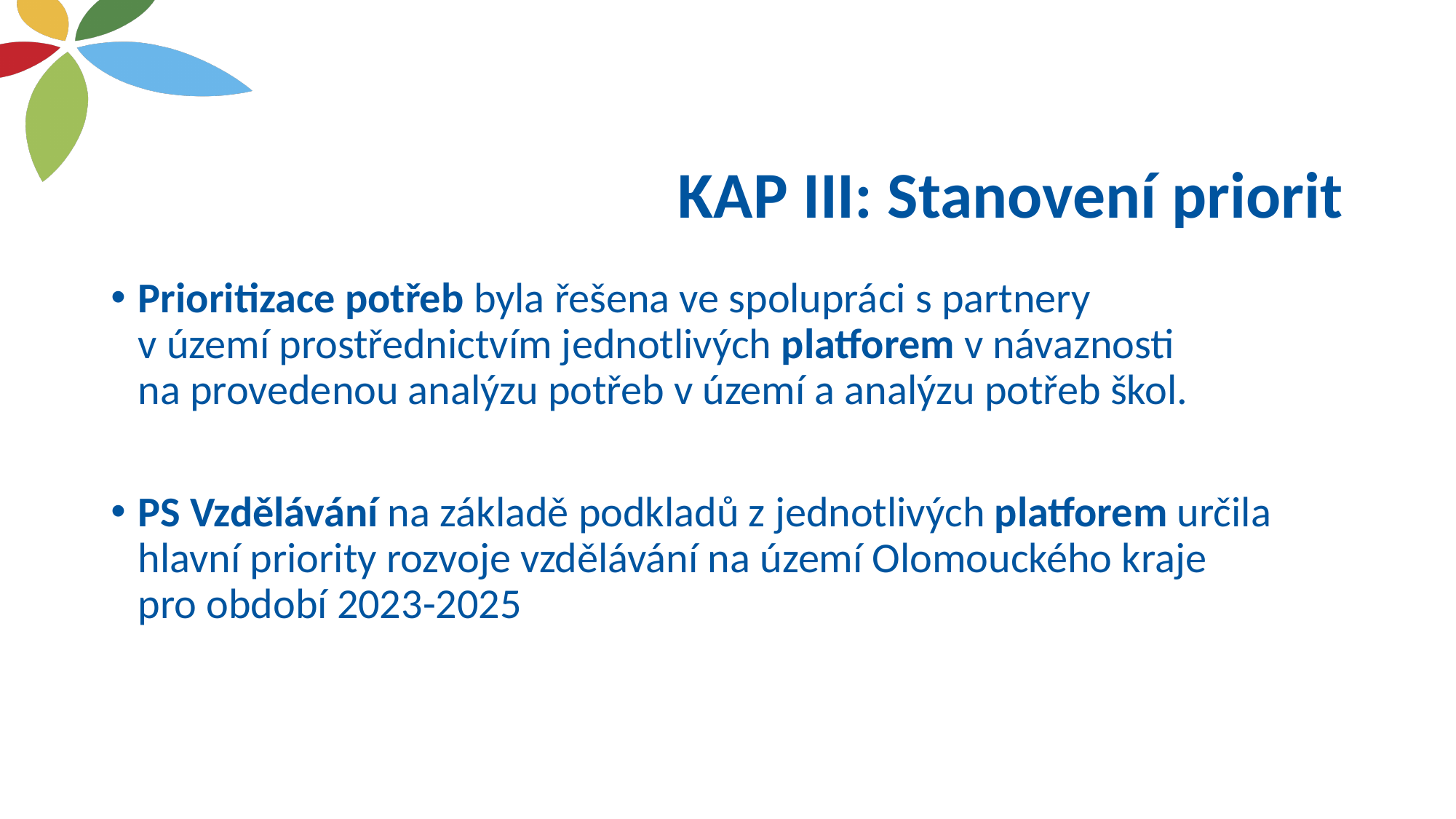

# KAP III: Stanovení priorit
Prioritizace potřeb byla řešena ve spolupráci s partnery
v území prostřednictvím jednotlivých platforem v návaznosti
na provedenou analýzu potřeb v území a analýzu potřeb škol.

PS Vzdělávání na základě podkladů z jednotlivých platforem určila hlavní priority rozvoje vzdělávání na území Olomouckého kraje
pro období 2023-2025